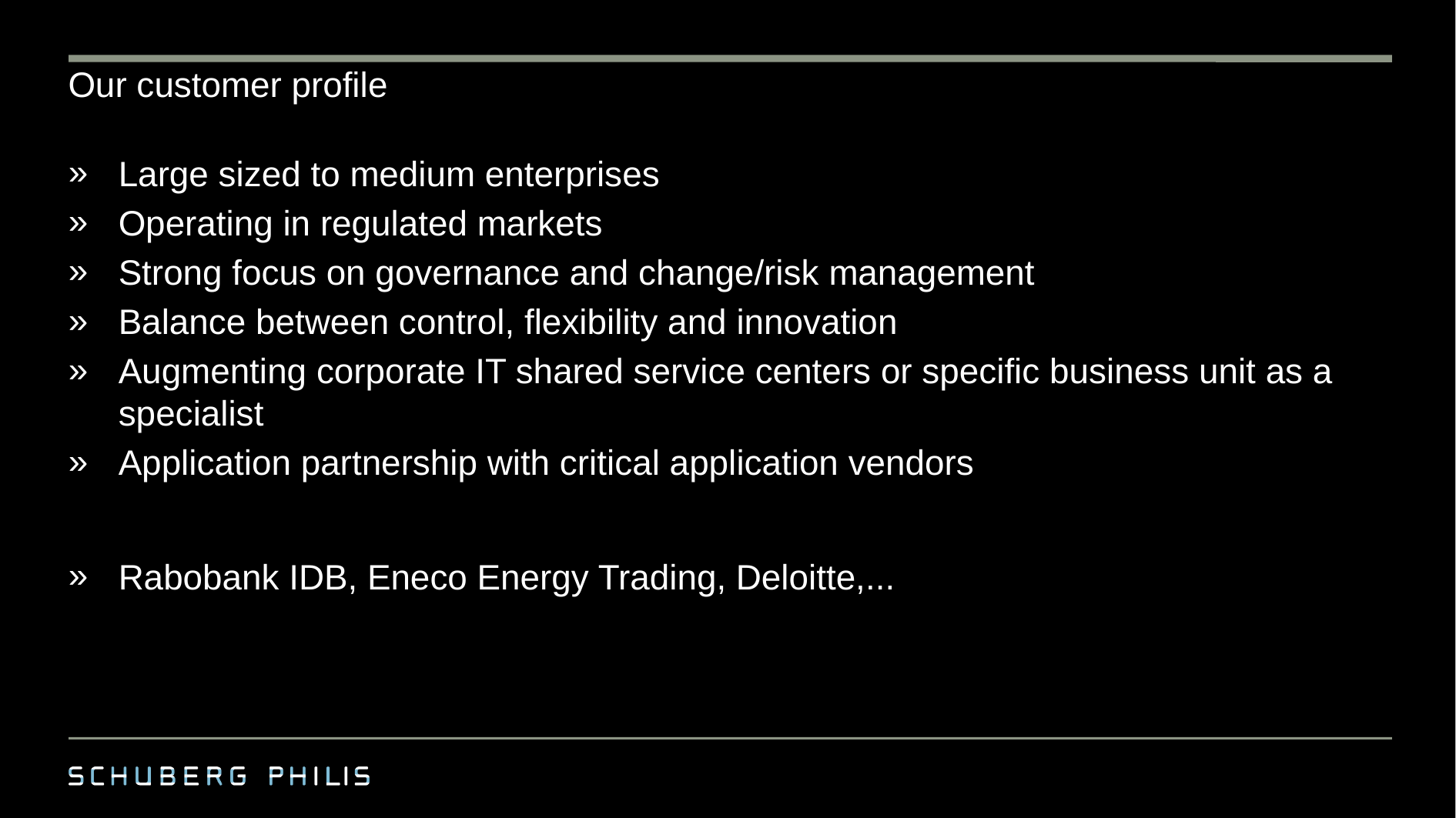

# Our customer profile
Large sized to medium enterprises
Operating in regulated markets
Strong focus on governance and change/risk management
Balance between control, flexibility and innovation
Augmenting corporate IT shared service centers or specific business unit as a specialist
Application partnership with critical application vendors

Rabobank IDB, Eneco Energy Trading, Deloitte,...